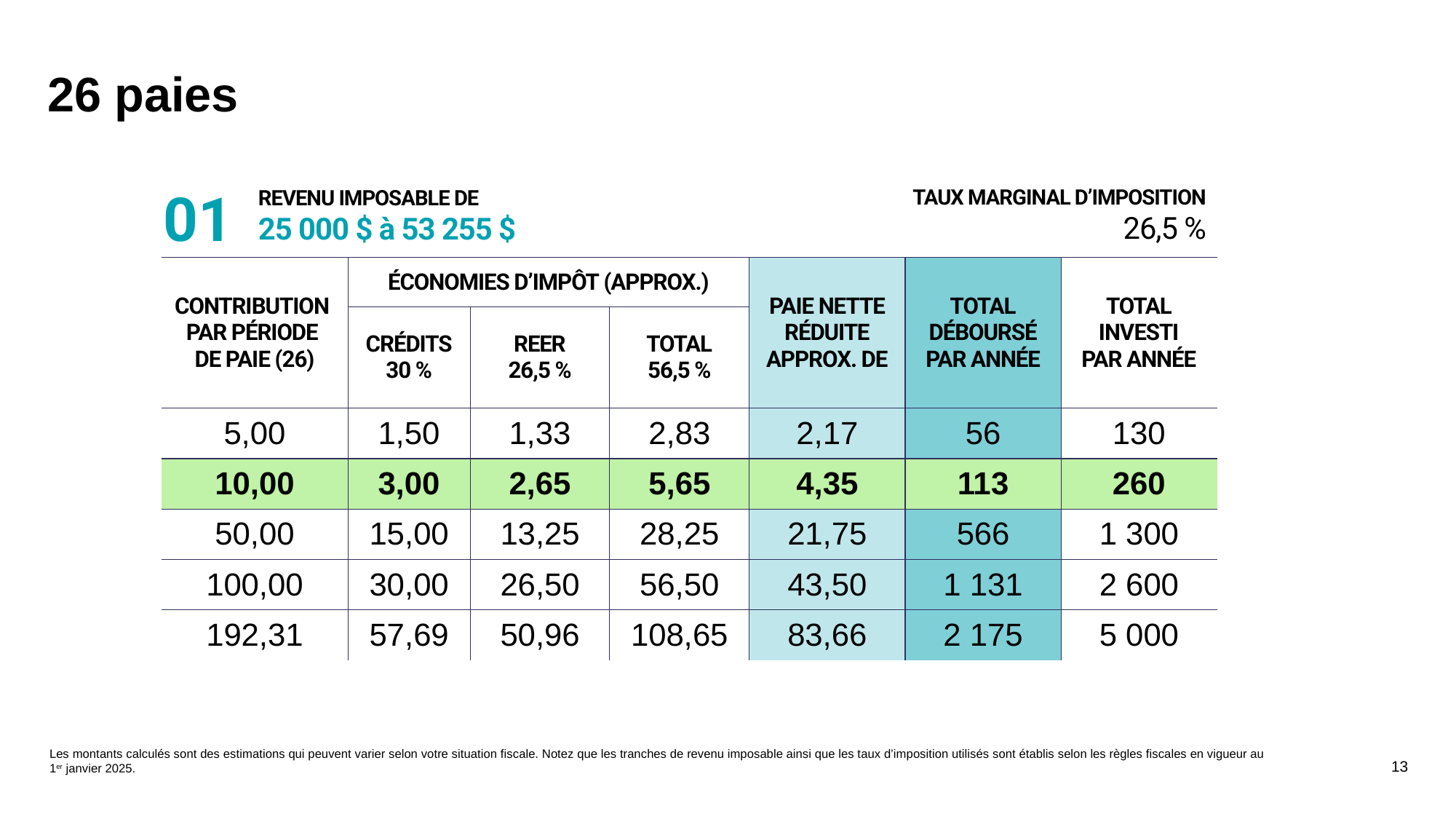

26 paies
TAUX MARGINAL D’IMPOSITION
26,5 %
REVENU IMPOSABLE DE
25 000 $ à 53 255 $
01

| CONTRIBUTION  PAR PÉRIODE ​ DE PAIE (26)​ | ÉCONOMIES D’IMPÔT (APPROX.)​ |  |  | PAIE NETTE​ RÉDUITE​ APPROX. DE​ | TOTAL​ DÉBOURSÉ​ PAR ANNÉE​ | TOTAL​ INVESTI​ PAR ANNÉE​ |
| --- | --- | --- | --- | --- | --- | --- |
|  | CRÉDITS 30 % | REER 26,5 % | TOTAL 56,5 % |  |  |  |
| 5,00​ | 1,50​ | 1,33​ | 2,83​ | 2,17​ | 56​ | 130​ |
| 10,00​ | 3,00​ | 2,65​ | 5,65​ | 4,35​ | 113​ | 260​ |
| 50,00​ | 15,00​ | 13,25​ | 28,25​ | 21,75​ | 566​ | 1 300​ |
| 100,00​ | 30,00​ | 26,50​ | 56,50​ | 43,50​ | 1 131​ | 2 600​ |
| 192,31​ | 57,69​ | 50,96​ | 108,65​ | 83,66​ | 2 175​ | 5 000​ |
Les montants calculés sont des estimations qui peuvent varier selon votre situation fiscale. Notez que les tranches de revenu imposable ainsi que les taux d’imposition utilisés sont établis selon les règles fiscales en vigueur au 1er janvier 2025.
13